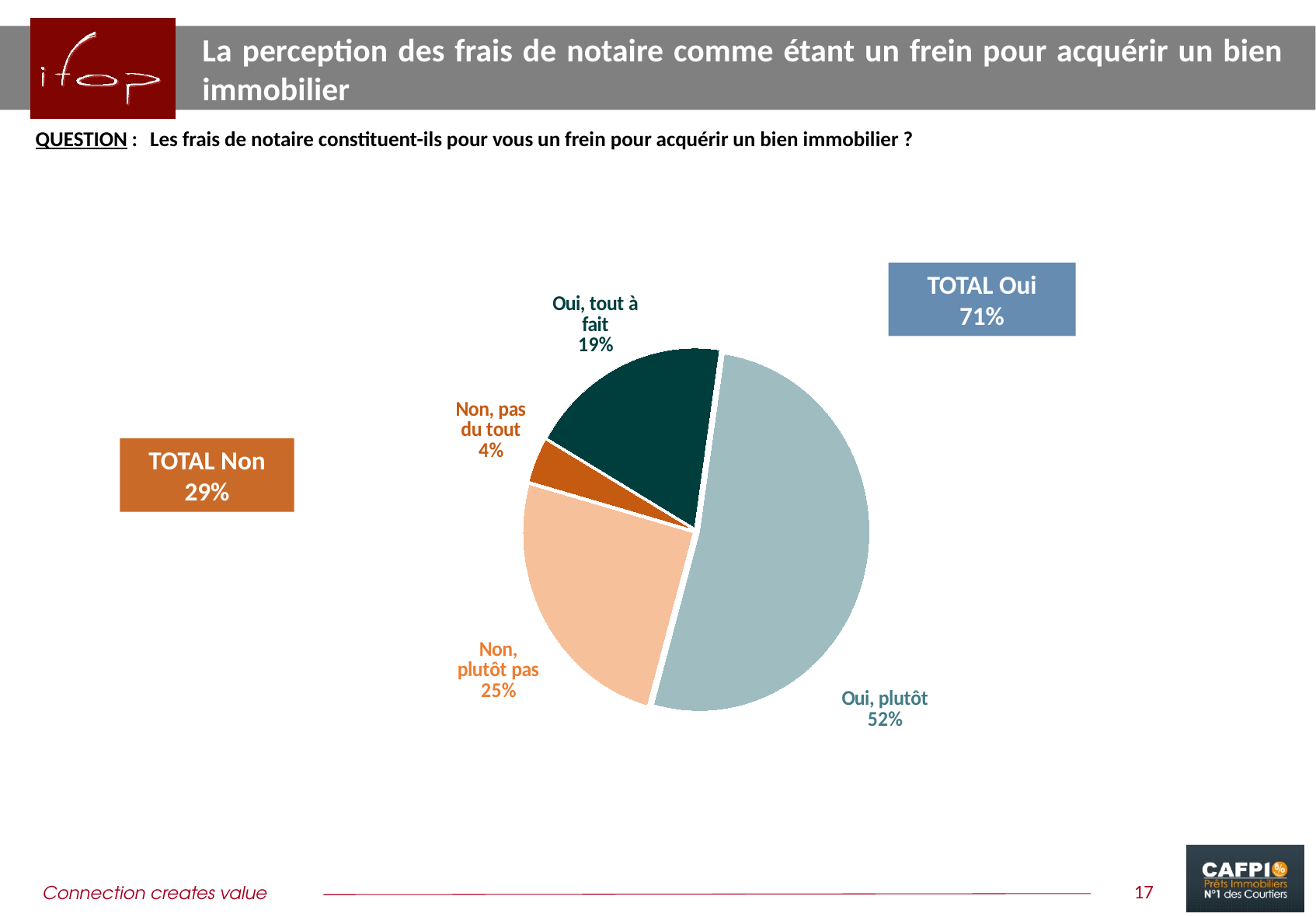

La perception des frais de notaire comme étant un frein pour acquérir un bien immobilier
QUESTION :	Les frais de notaire constituent-ils pour vous un frein pour acquérir un bien immobilier ?
TOTAL Oui
71%

### Chart

| Category | Ensemble |
|---|---|
| Oui, tout à fait | 0.19 |
| Oui, plutôt | 0.52 |
| Non, plutôt pas | 0.25 |
| Non, pas du tout | 0.04 |
TOTAL Non
29%